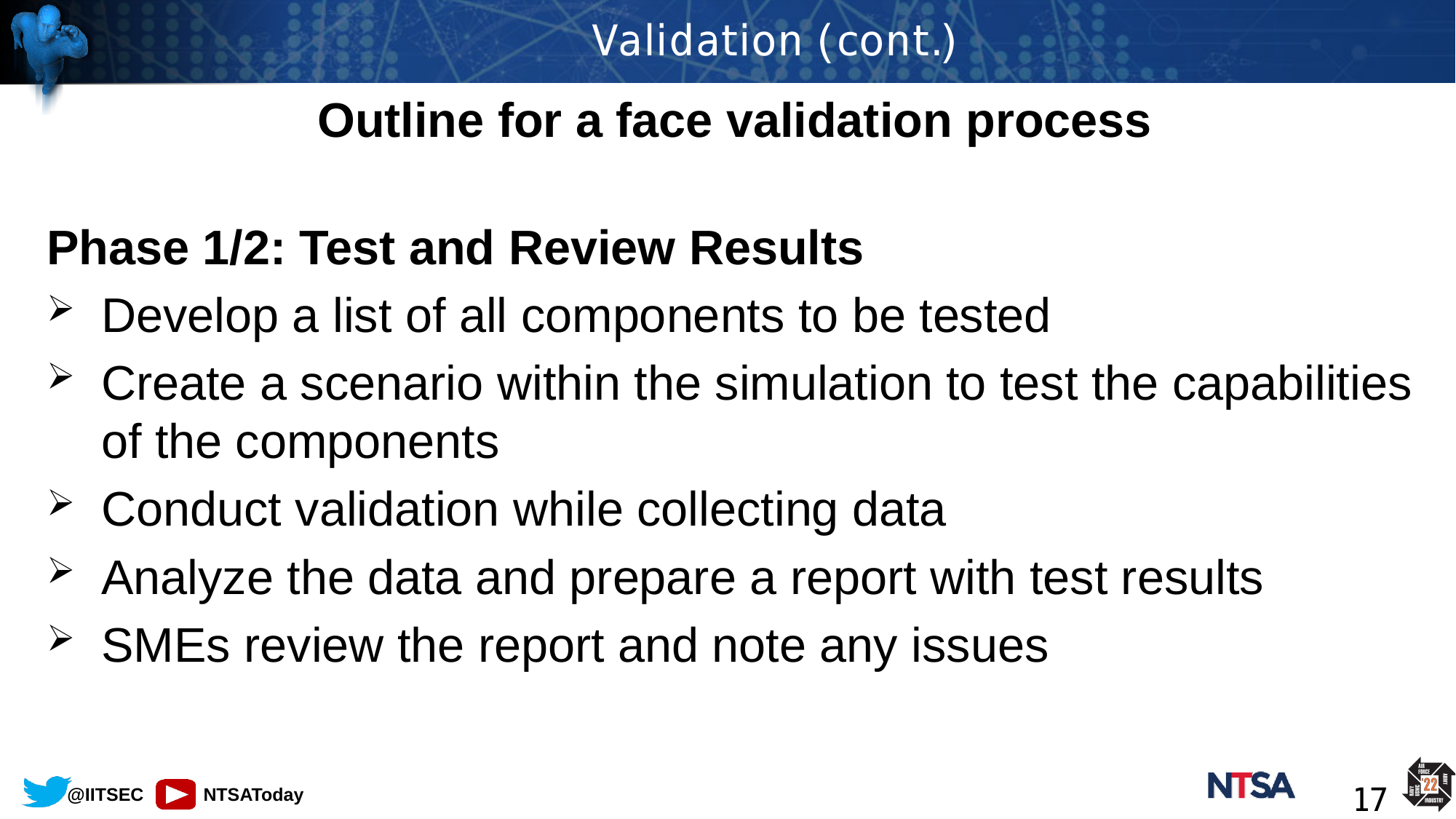

# Validation (cont.)
Outline for a face validation process

Phase 1/2: Test and Review Results
Develop a list of all components to be tested
Create a scenario within the simulation to test the capabilities of the components
Conduct validation while collecting data
Analyze the data and prepare a report with test results
SMEs review the report and note any issues

17